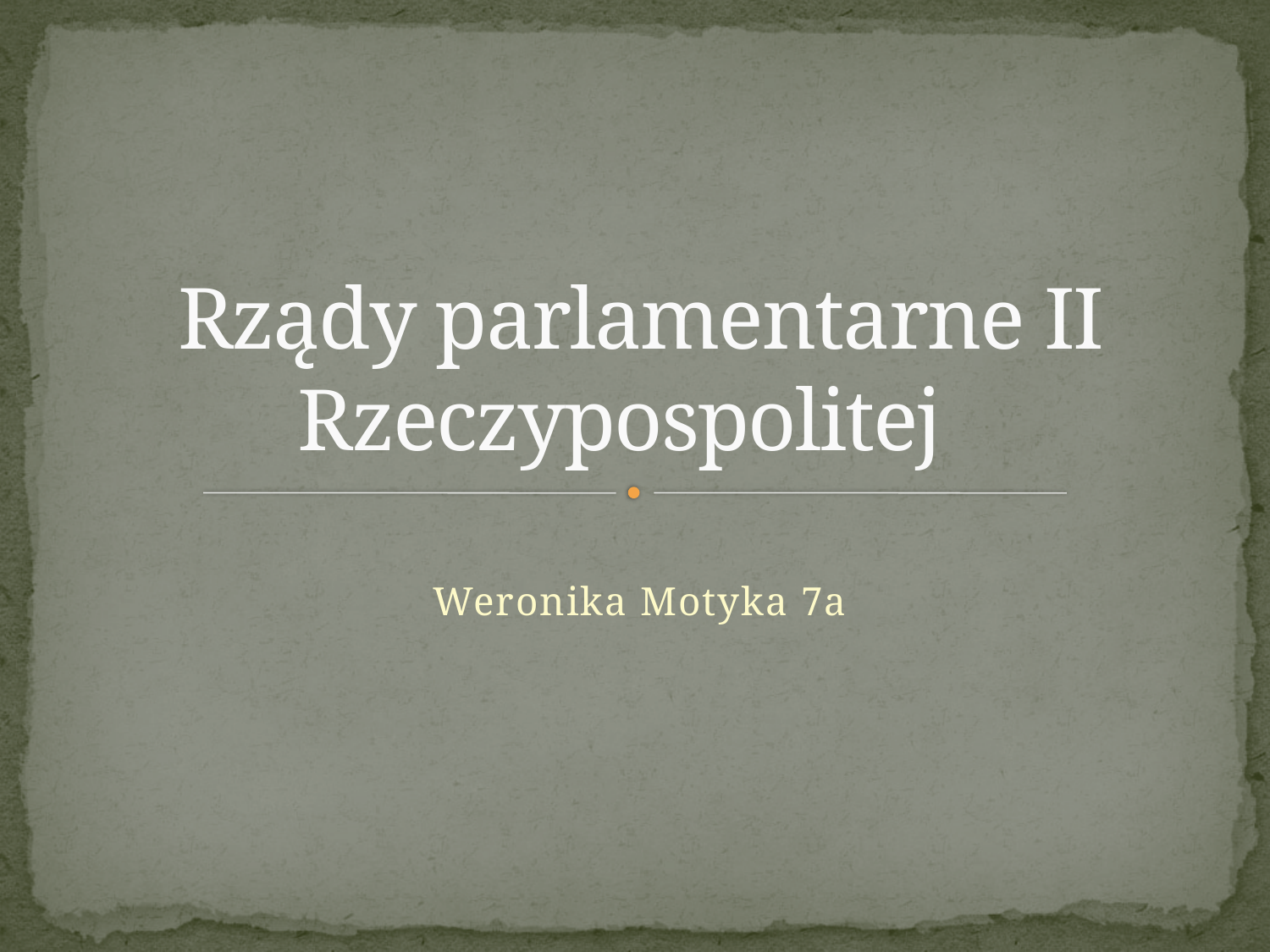

# Rządy parlamentarne II Rzeczypospolitej

Weronika Motyka 7a